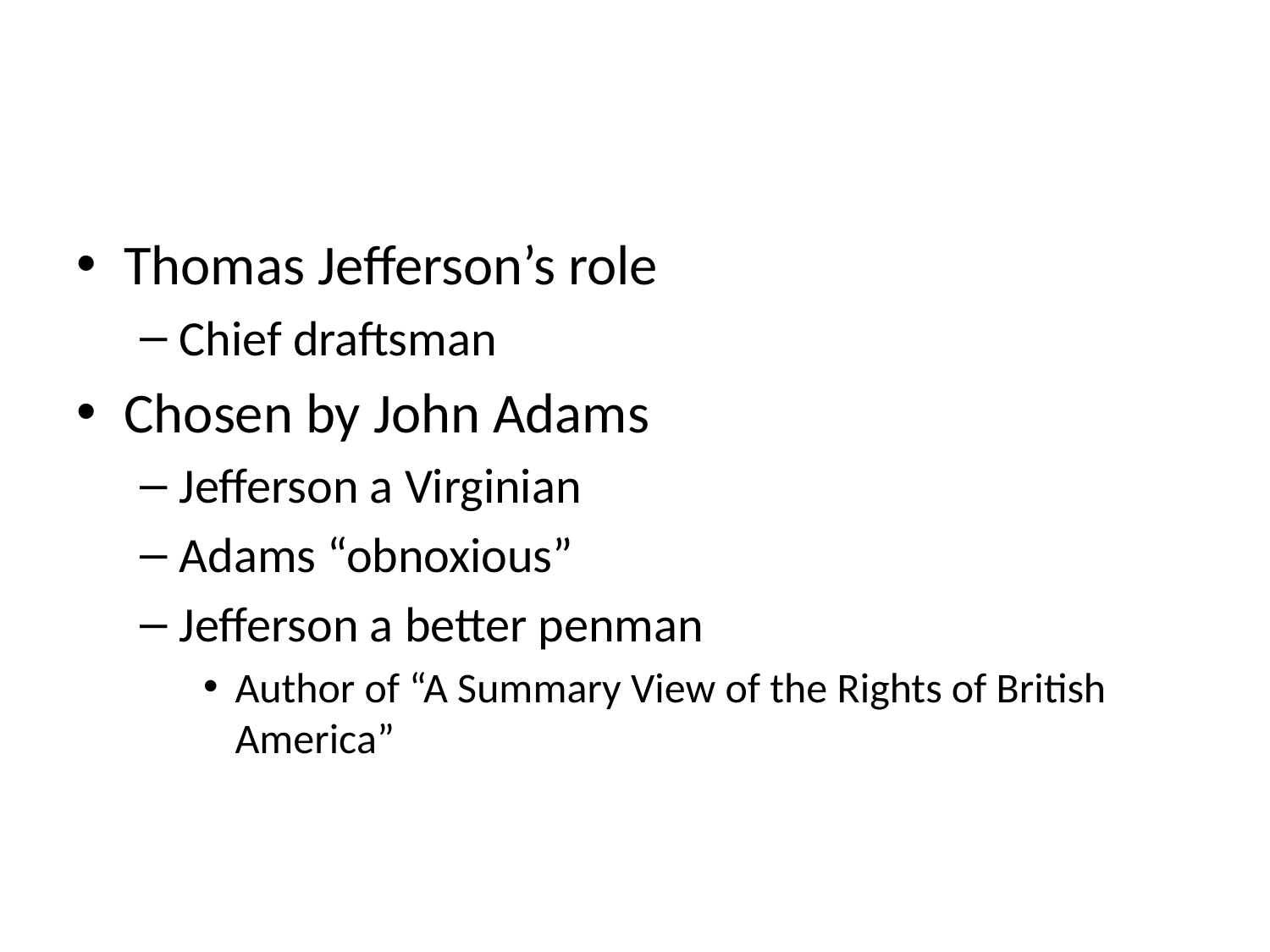

#
Thomas Jefferson’s role
Chief draftsman
Chosen by John Adams
Jefferson a Virginian
Adams “obnoxious”
Jefferson a better penman
Author of “A Summary View of the Rights of British America”